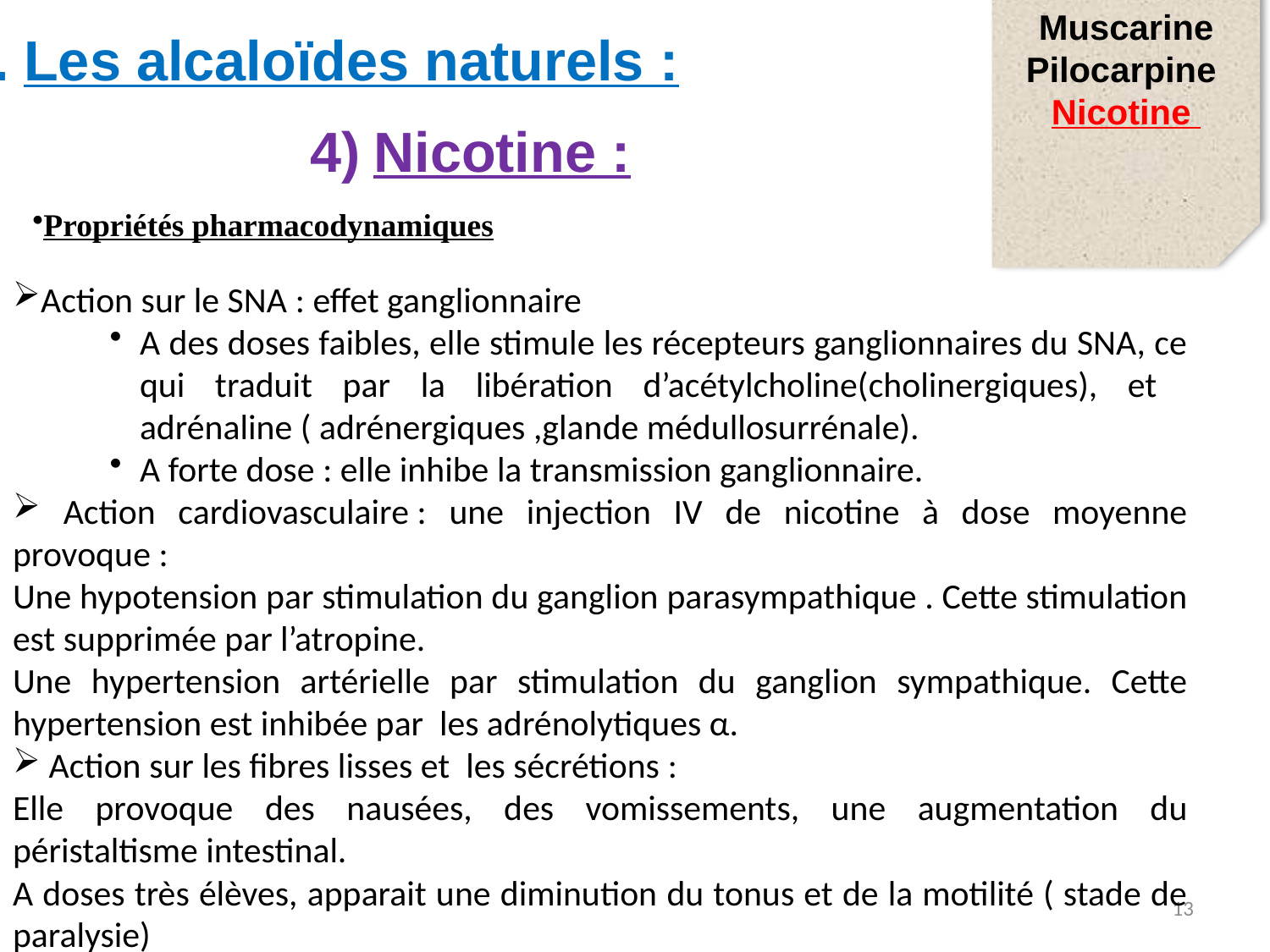

Muscarine
Pilocarpine
Nicotine

Les alcaloïdes naturels :
Nicotine :
Propriétés pharmacodynamiques
Action sur le SNA : effet ganglionnaire
A des doses faibles, elle stimule les récepteurs ganglionnaires du SNA, ce qui traduit par la libération d’acétylcholine(cholinergiques), et  adrénaline ( adrénergiques ,glande médullosurrénale).
A forte dose : elle inhibe la transmission ganglionnaire.
 Action cardiovasculaire : une injection IV de nicotine à dose moyenne provoque :
Une hypotension par stimulation du ganglion parasympathique . Cette stimulation est supprimée par l’atropine.
Une hypertension artérielle par stimulation du ganglion sympathique. Cette hypertension est inhibée par  les adrénolytiques α.
 Action sur les fibres lisses et  les sécrétions :
Elle provoque des nausées, des vomissements, une augmentation du péristaltisme intestinal.
A doses très élèves, apparait une diminution du tonus et de la motilité ( stade de paralysie)

13